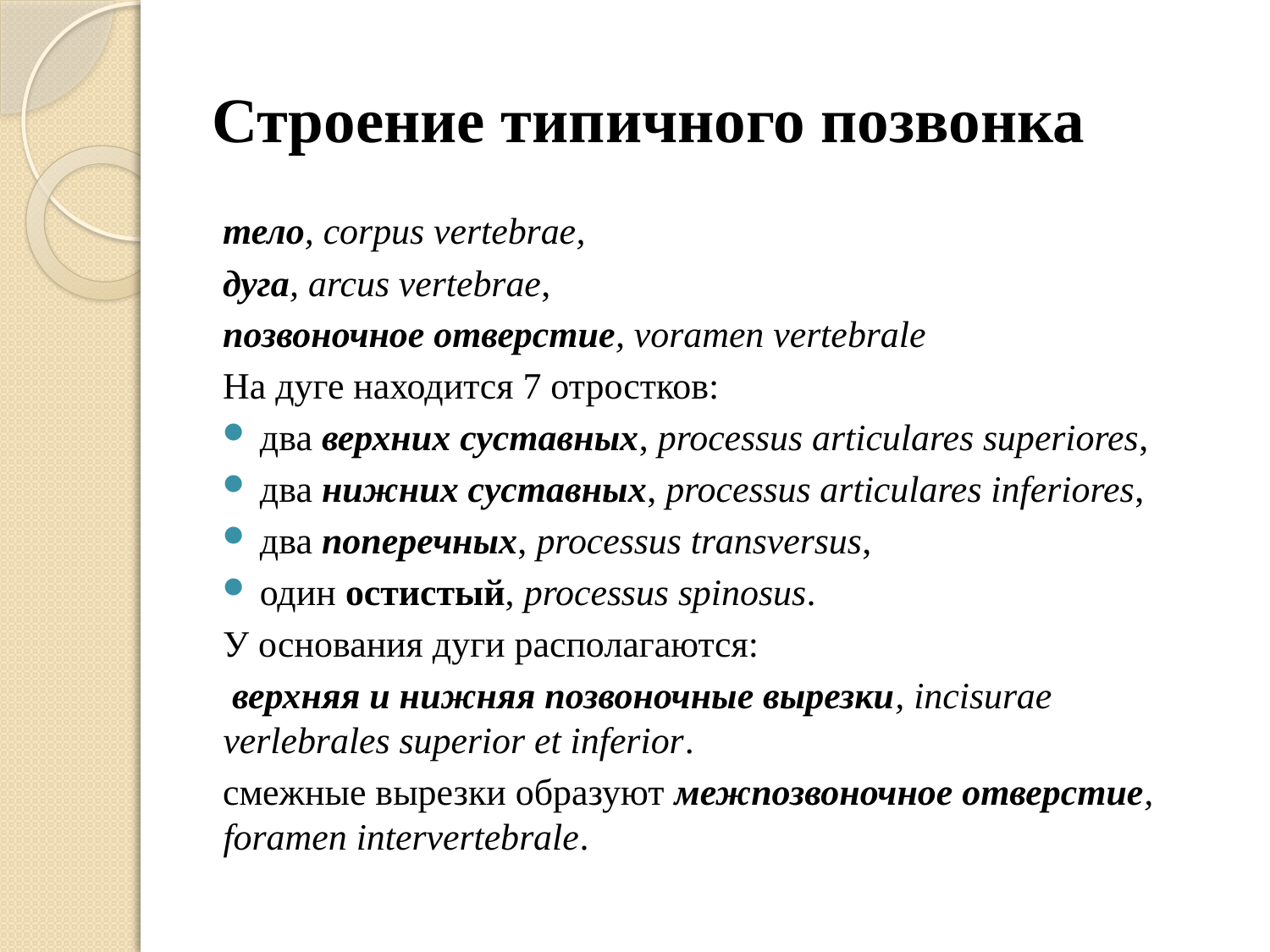

# Строение типичного позвонка
тело, corpus vertebrae,
дуга, arcus vertebrae,
позвоночное отверстие, voramen vertebrale
На дуге находится 7 отростков:
два верхних суставных, processus articulares superiores,
два нижних суставных, processus articulares inferiores,
два поперечных, processus transversus,
один остистый, processus spinosus.
У основания дуги располагаются:
 верхняя и нижняя позвоночные вырезки, incisurae verlebrales superior et inferior.
смежные вырезки образуют межпозвоночное отверстие, foramen intervertebrale.